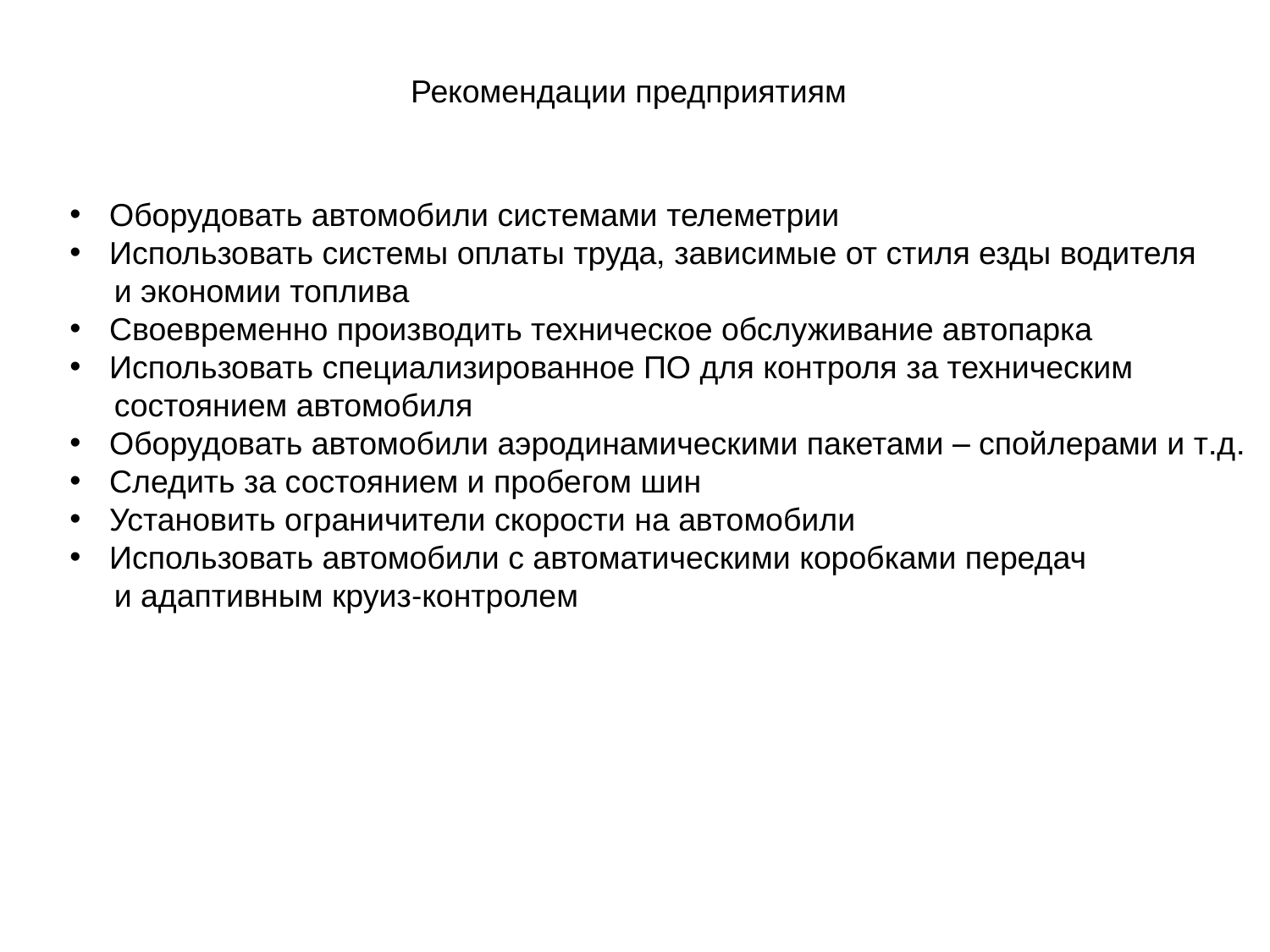

Рекомендации предприятиям
Оборудовать автомобили системами телеметрии
Использовать системы оплаты труда, зависимые от стиля езды водителя
     и экономии топлива
Своевременно производить техническое обслуживание автопарка
Использовать специализированное ПО для контроля за техническим
     состоянием автомобиля
Оборудовать автомобили аэродинамическими пакетами – спойлерами и т.д.
Следить за состоянием и пробегом шин
Установить ограничители скорости на автомобили
Использовать автомобили с автоматическими коробками передач
     и адаптивным круиз-контролем